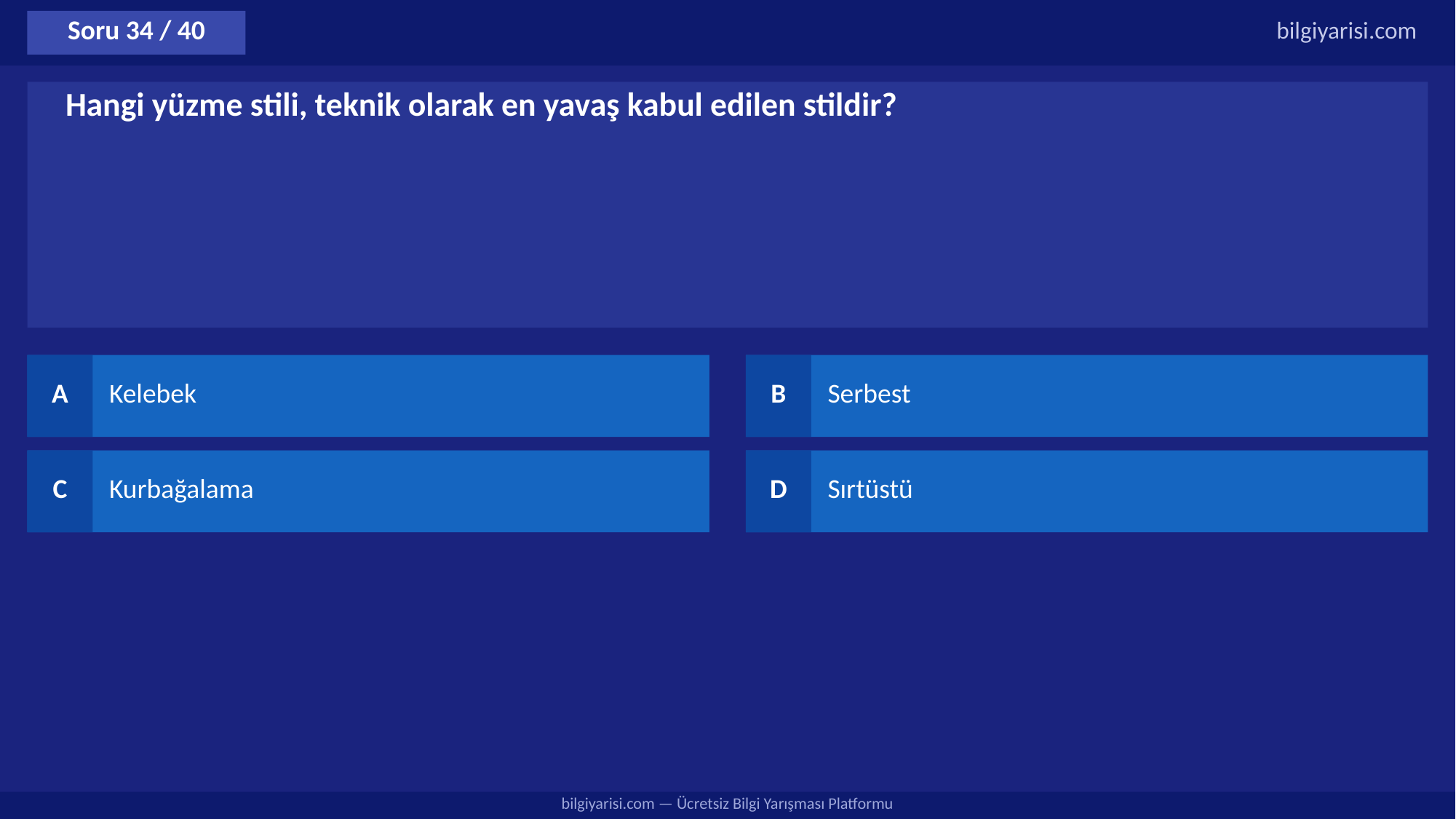

Soru 34 / 40
bilgiyarisi.com

Hangi yüzme stili, teknik olarak en yavaş kabul edilen stildir?

A
Kelebek

B
Serbest

C
Kurbağalama

D
Sırtüstü
bilgiyarisi.com — Ücretsiz Bilgi Yarışması Platformu